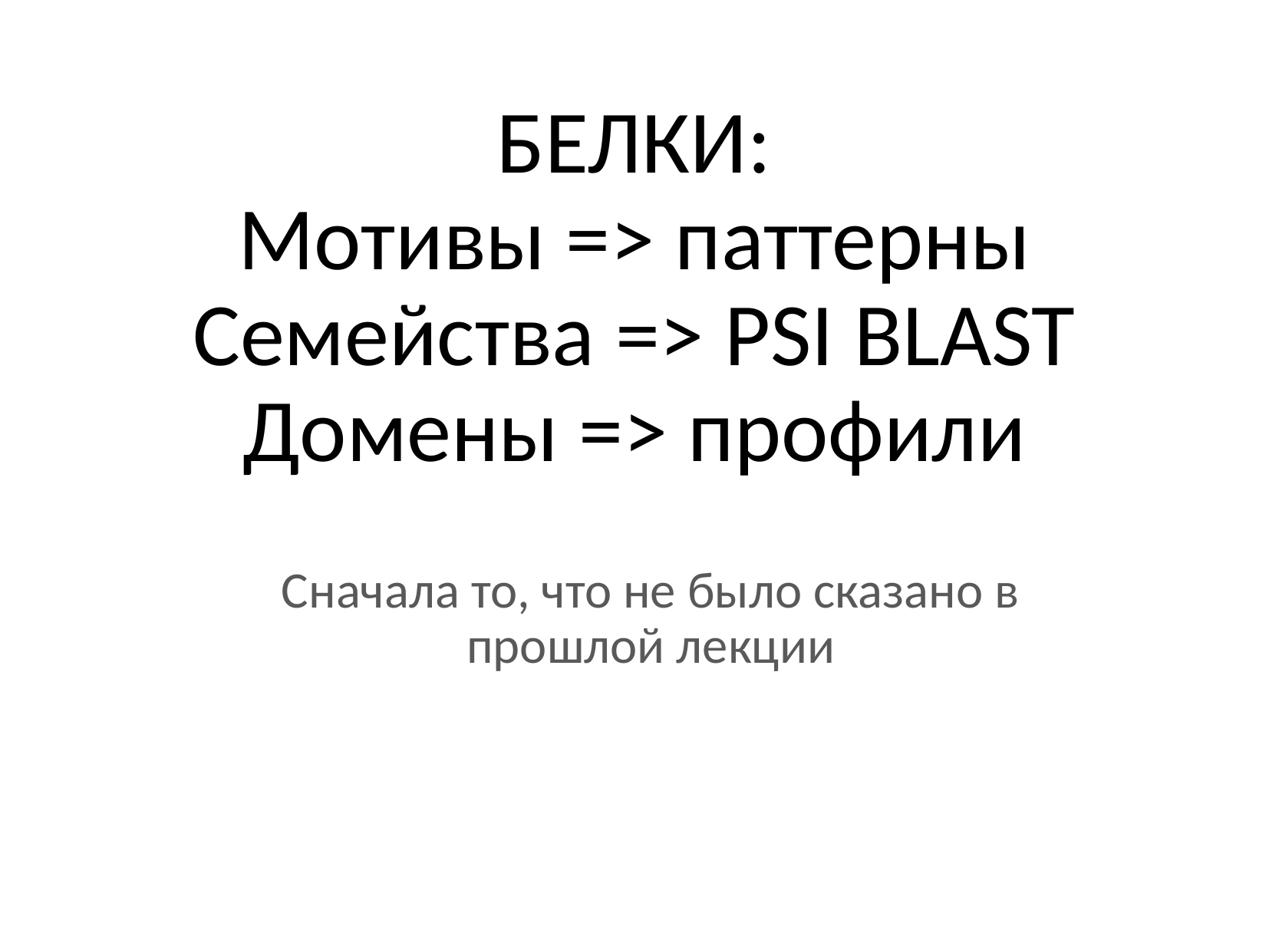

# БЕЛКИ: Мотивы => паттерны Семейства => PSI BLAST Домены => профили
Сначала то, что не было сказано в прошлой лекции